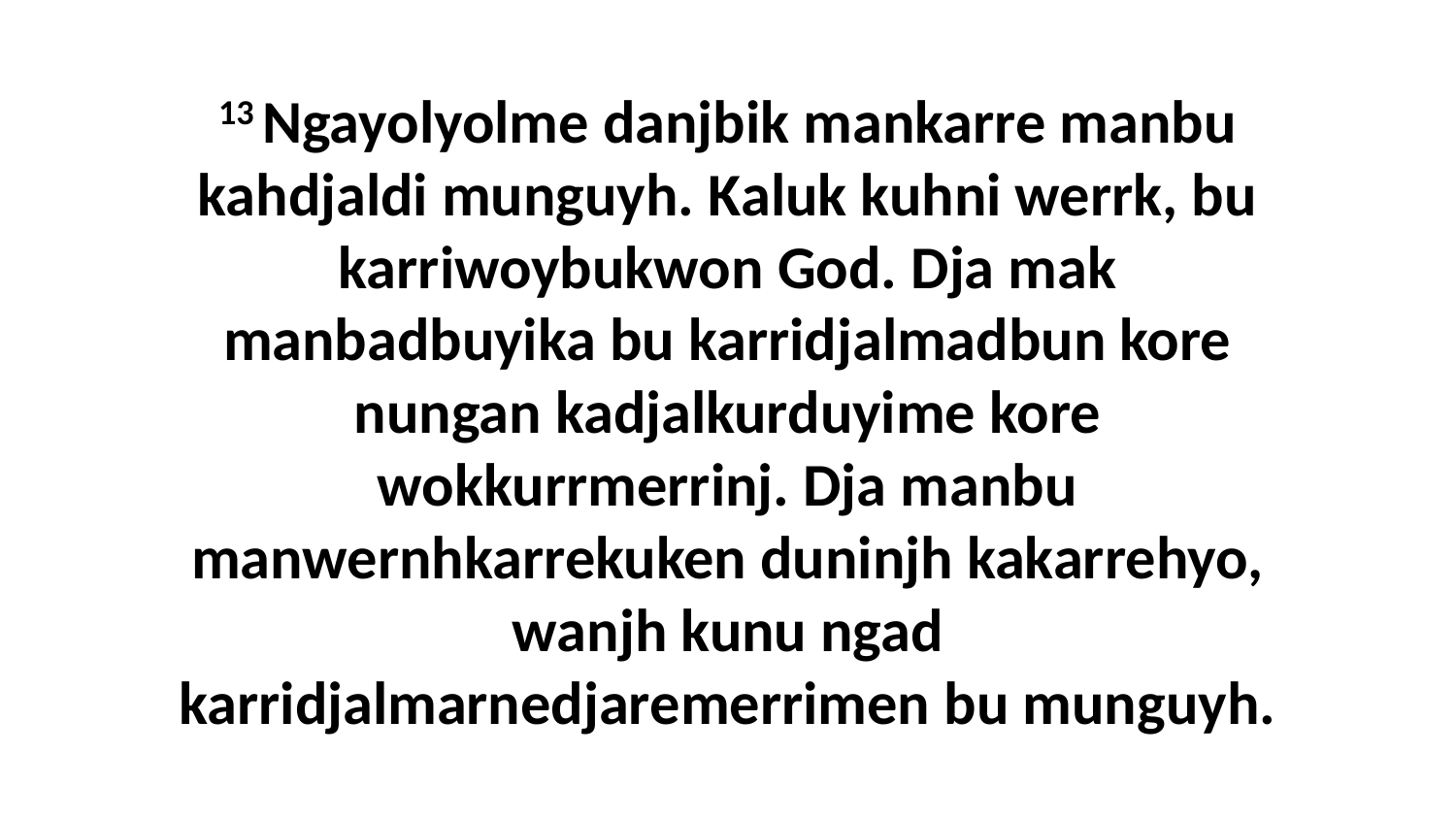

13 Ngayolyolme danjbik mankarre manbu kahdjaldi munguyh. Kaluk kuhni werrk, bu karriwoybukwon God. Dja mak manbadbuyika bu karridjalmadbun kore nungan kadjalkurduyime kore wokkurrmerrinj. Dja manbu manwernhkarrekuken duninjh kakarrehyo, wanjh kunu ngad karridjalmarnedjaremerrimen bu munguyh.